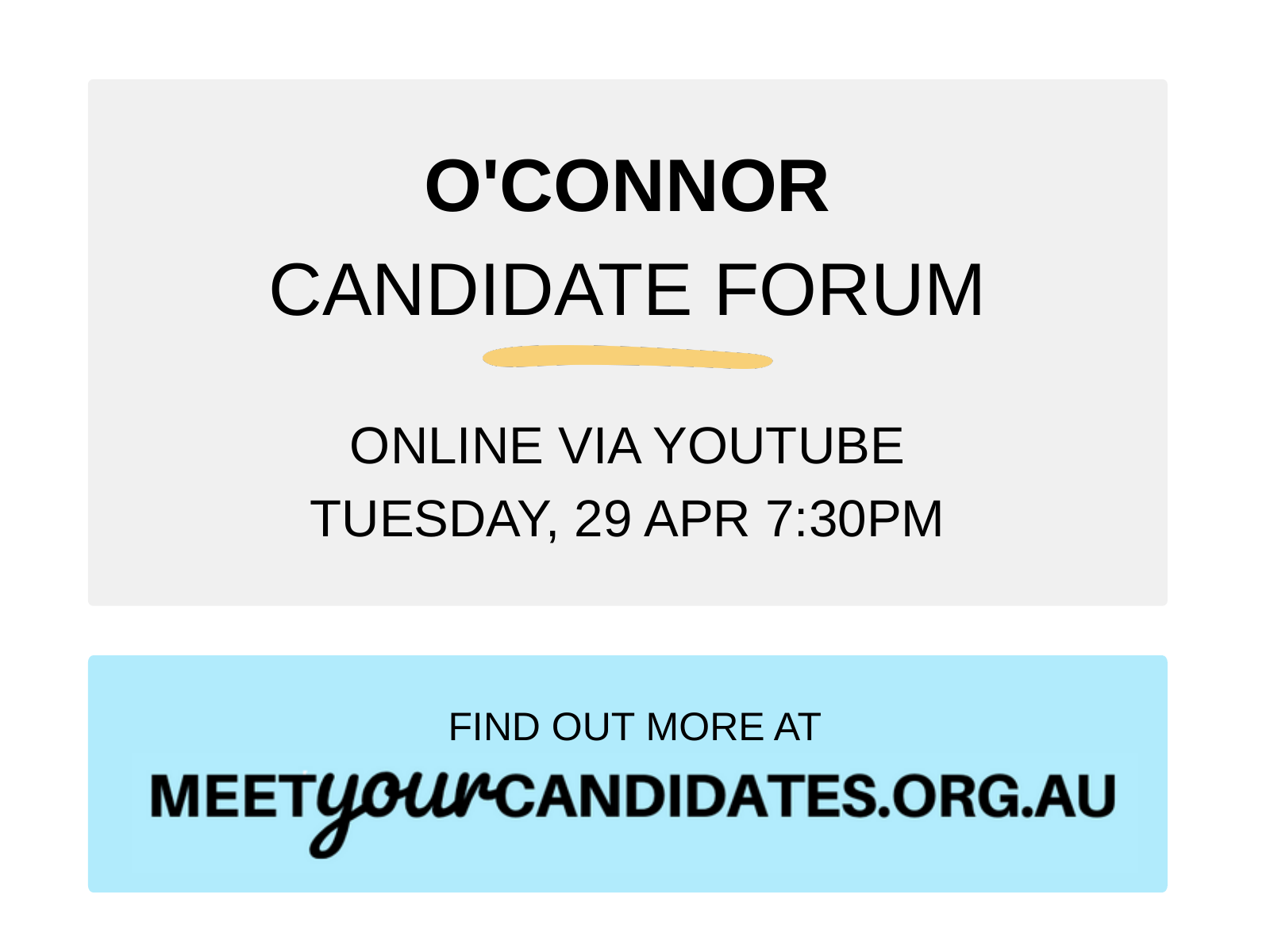

O'Connor​
CANDIDATE FORUM​

Online via YouTube
Tuesday, 29 Apr 7:30pm

FIND OUT MORE AT